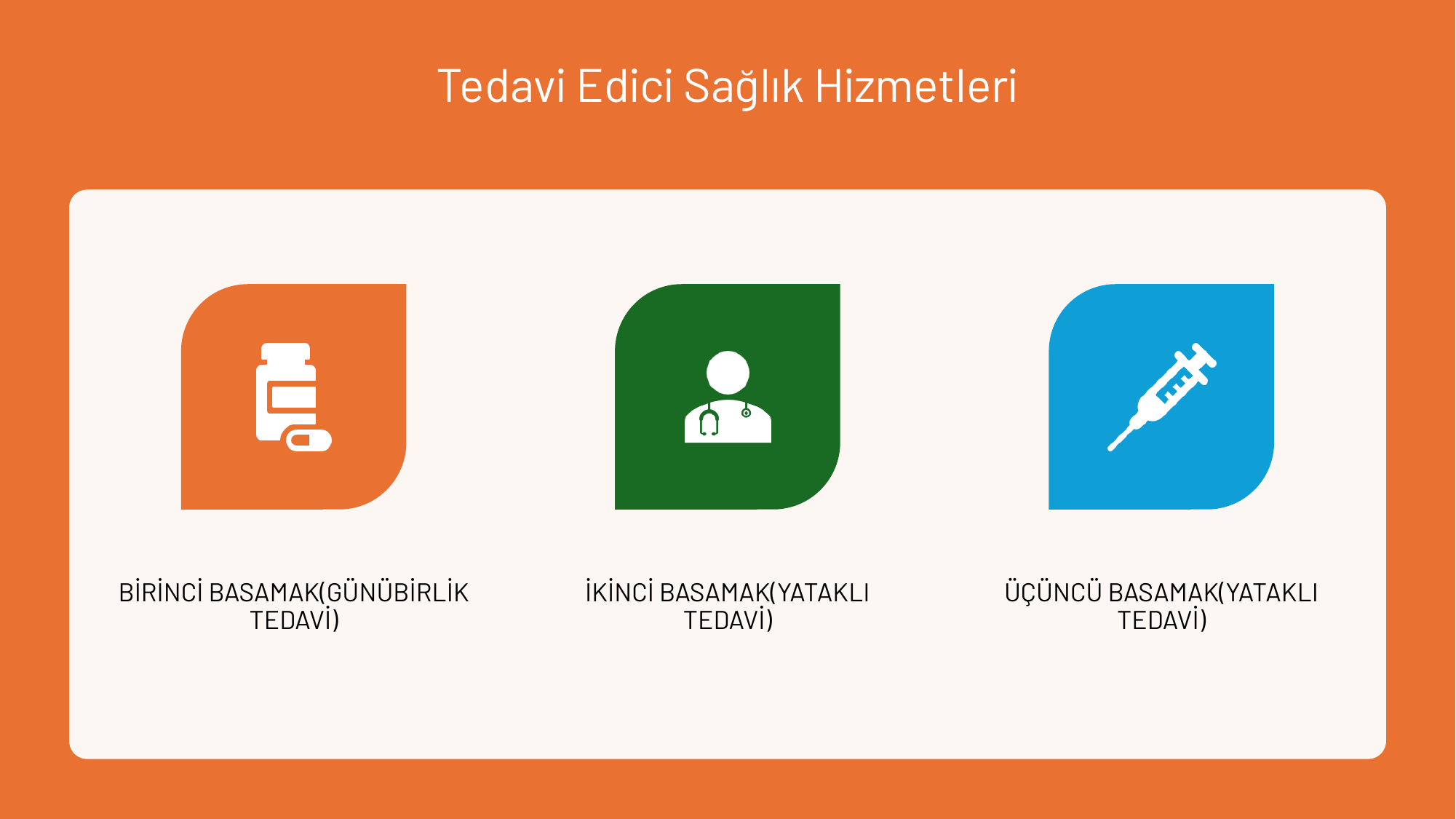

# Tedavi Edici Sağlık Hizmetleri

Birinci basamak(Günübirlik tedavi)
İkinci basamak(Yataklı tedavi)
Üçüncü basamak(Yataklı tedavi)